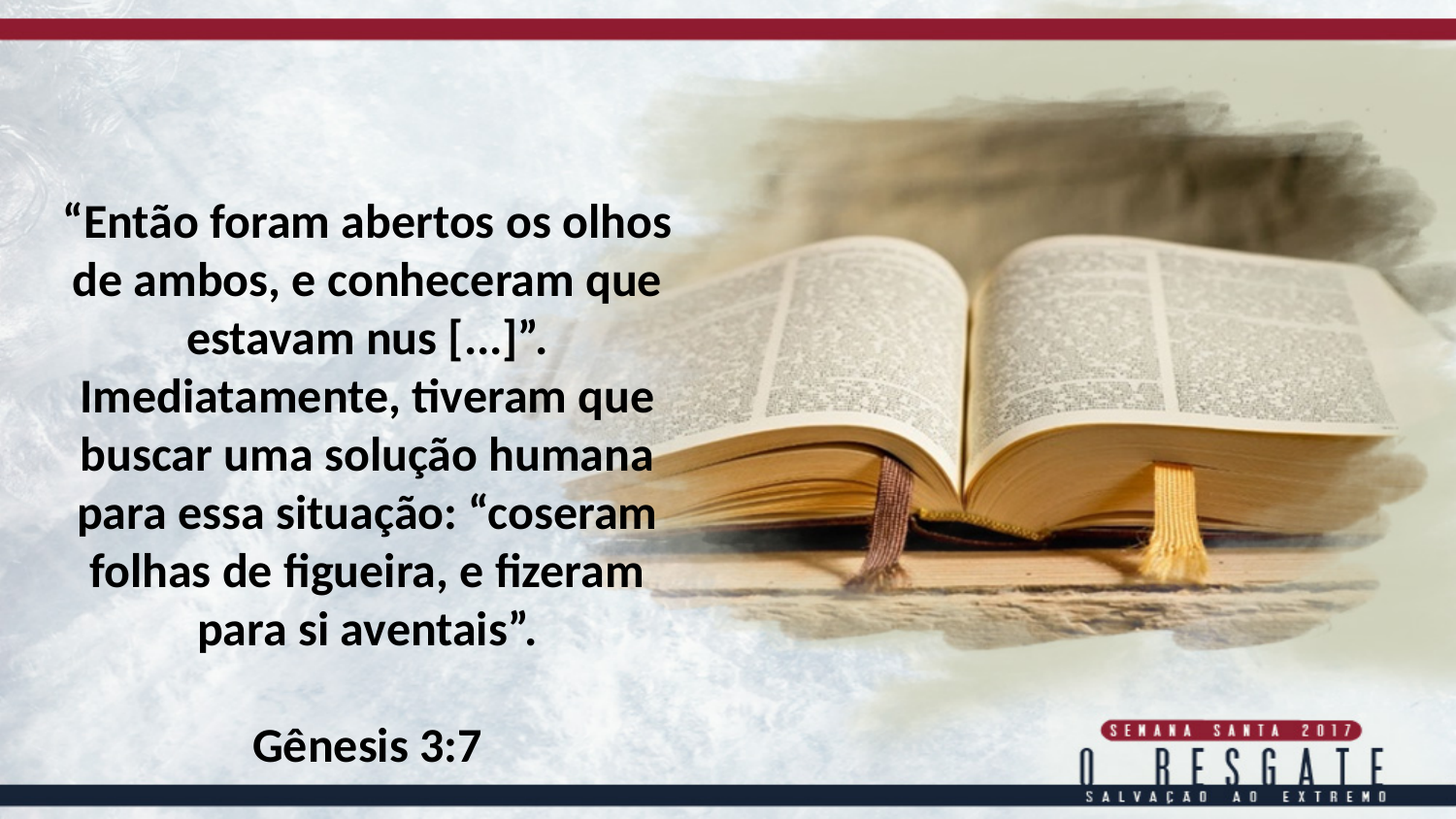

“Então foram abertos os olhos de ambos, e conheceram que estavam nus [...]”. Imediatamente, tiveram que buscar uma solução humana para essa situação: “coseram folhas de figueira, e fizeram para si aventais”.

Gênesis 3:7